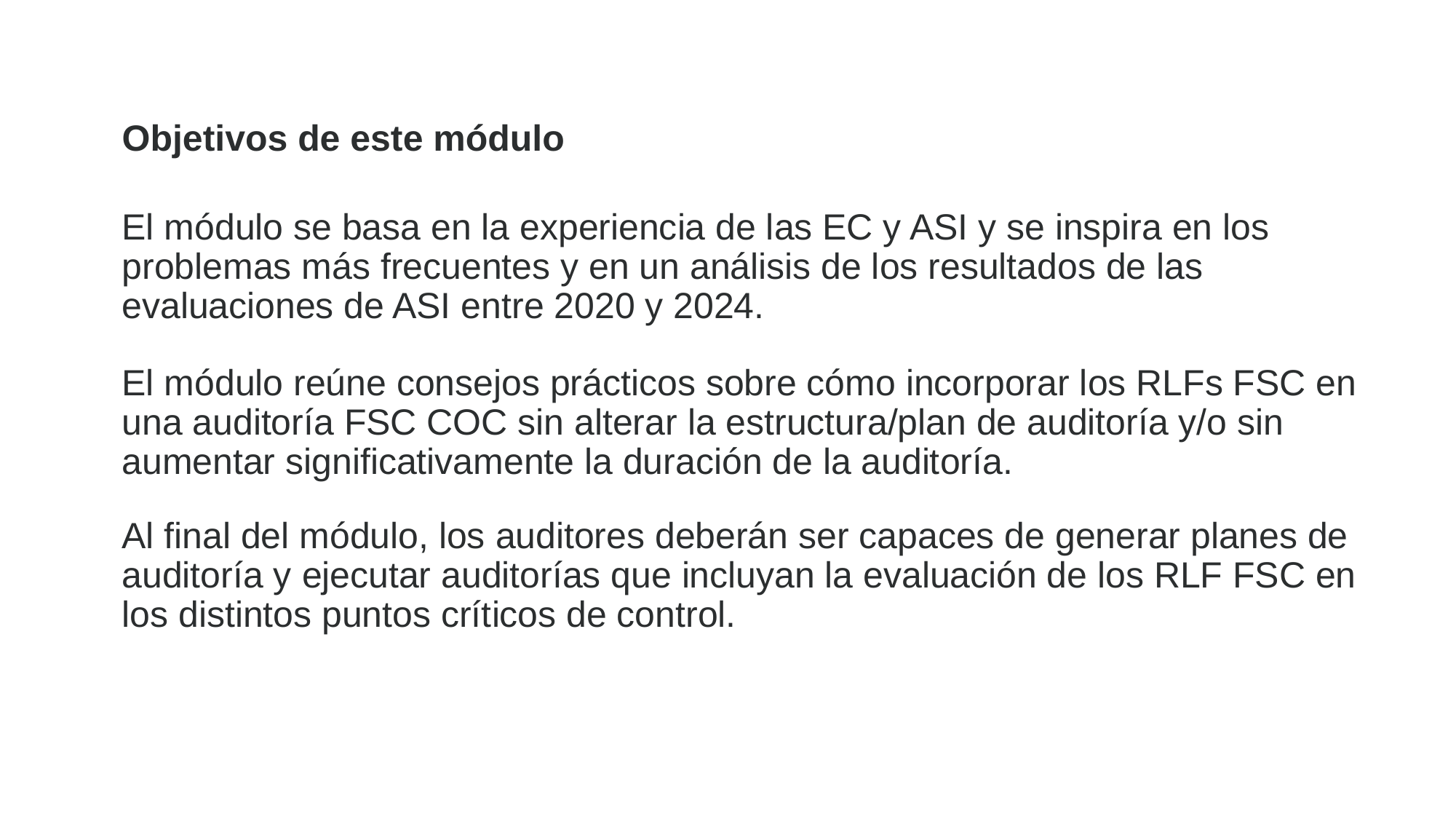

Objetivos de este módulo
El módulo se basa en la experiencia de las EC y ASI y se inspira en los problemas más frecuentes y en un análisis de los resultados de las evaluaciones de ASI entre 2020 y 2024.

El módulo reúne consejos prácticos sobre cómo incorporar los RLFs FSC en una auditoría FSC COC sin alterar la estructura/plan de auditoría y/o sin aumentar significativamente la duración de la auditoría.

Al final del módulo, los auditores deberán ser capaces de generar planes de auditoría y ejecutar auditorías que incluyan la evaluación de los RLF FSC en los distintos puntos críticos de control.